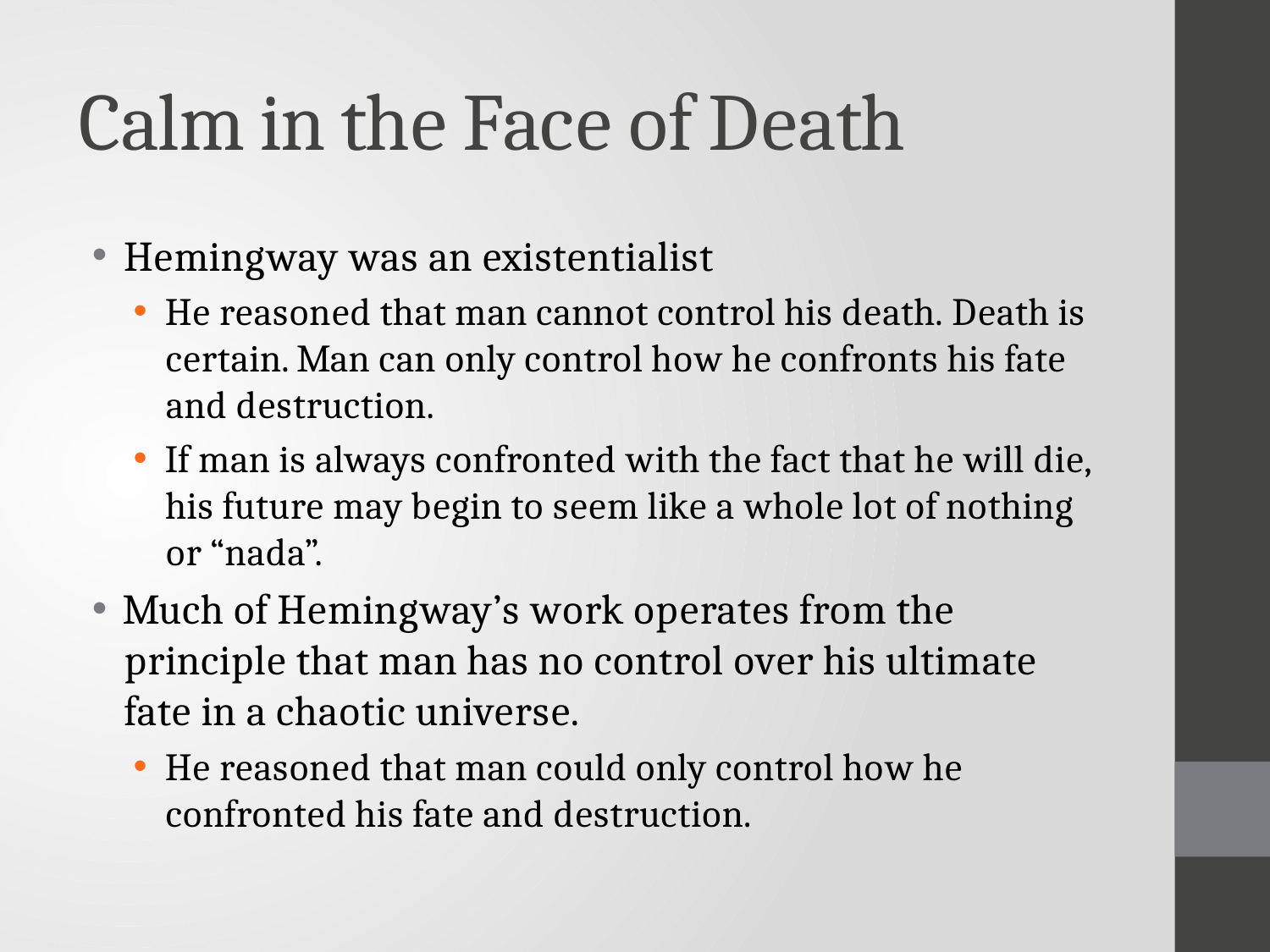

# Calm in the Face of Death
Hemingway was an existentialist
He reasoned that man cannot control his death. Death is certain. Man can only control how he confronts his fate and destruction.
If man is always confronted with the fact that he will die, his future may begin to seem like a whole lot of nothing or “nada”.
Much of Hemingway’s work operates from the principle that man has no control over his ultimate fate in a chaotic universe.
He reasoned that man could only control how he confronted his fate and destruction.